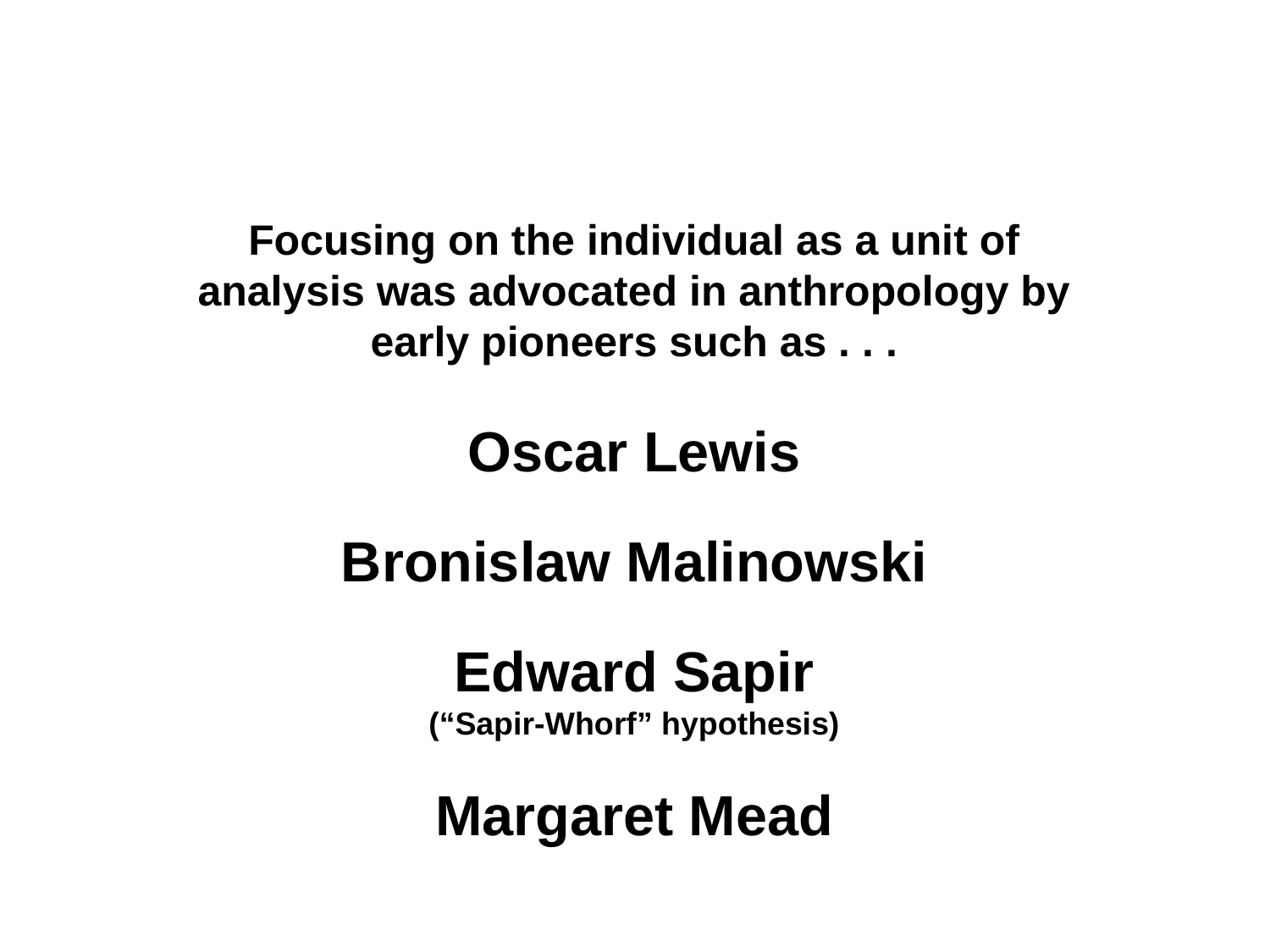

Focusing on the individual as a unit of analysis was advocated in anthropology by early pioneers such as . . .

Oscar Lewis

Bronislaw Malinowski

Edward Sapir
(“Sapir-Whorf” hypothesis)

Margaret Mead